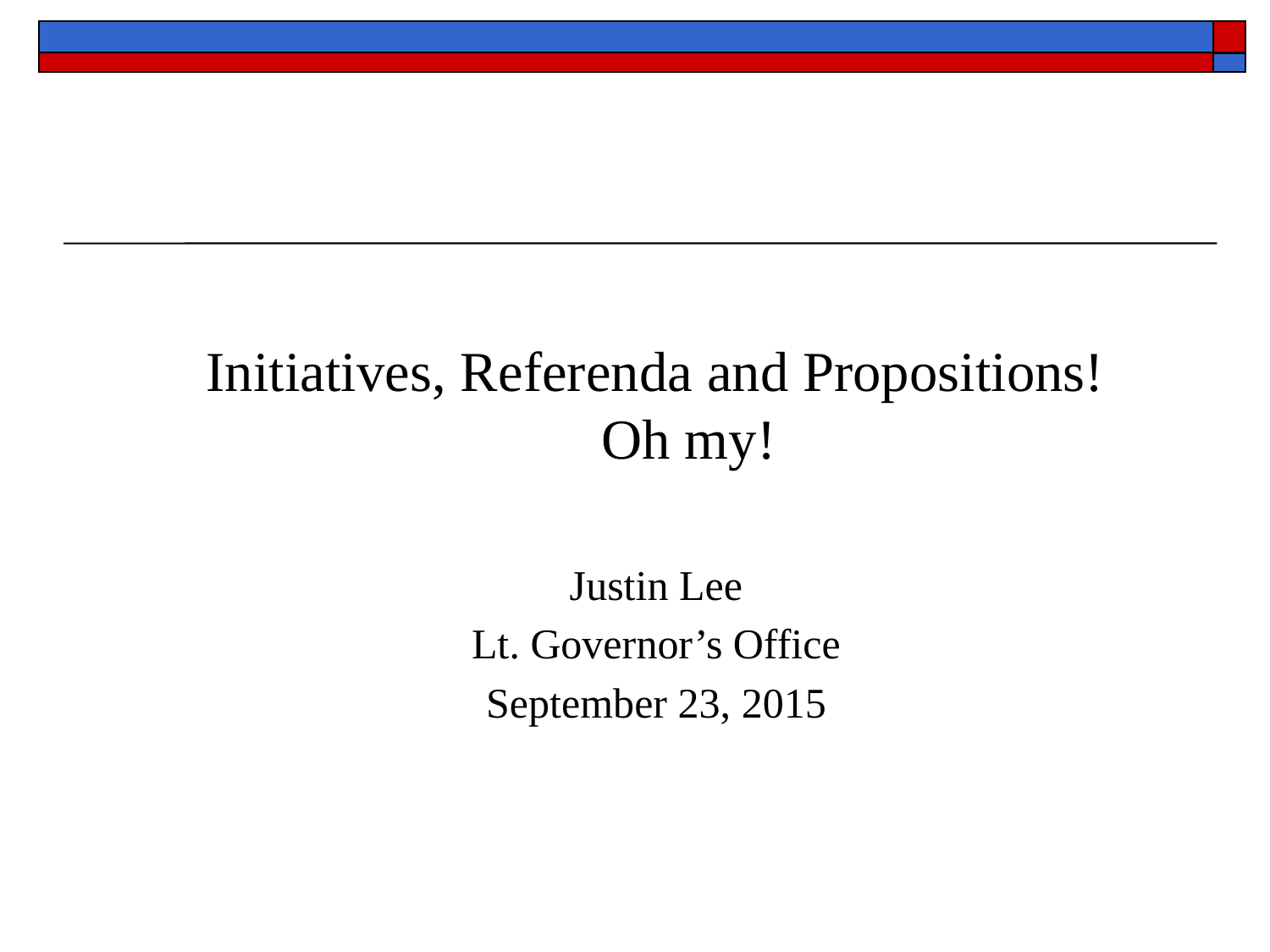

Initiatives, Referenda and Propositions! Oh my!

Justin Lee
Lt. Governor’s Office
September 23, 2015